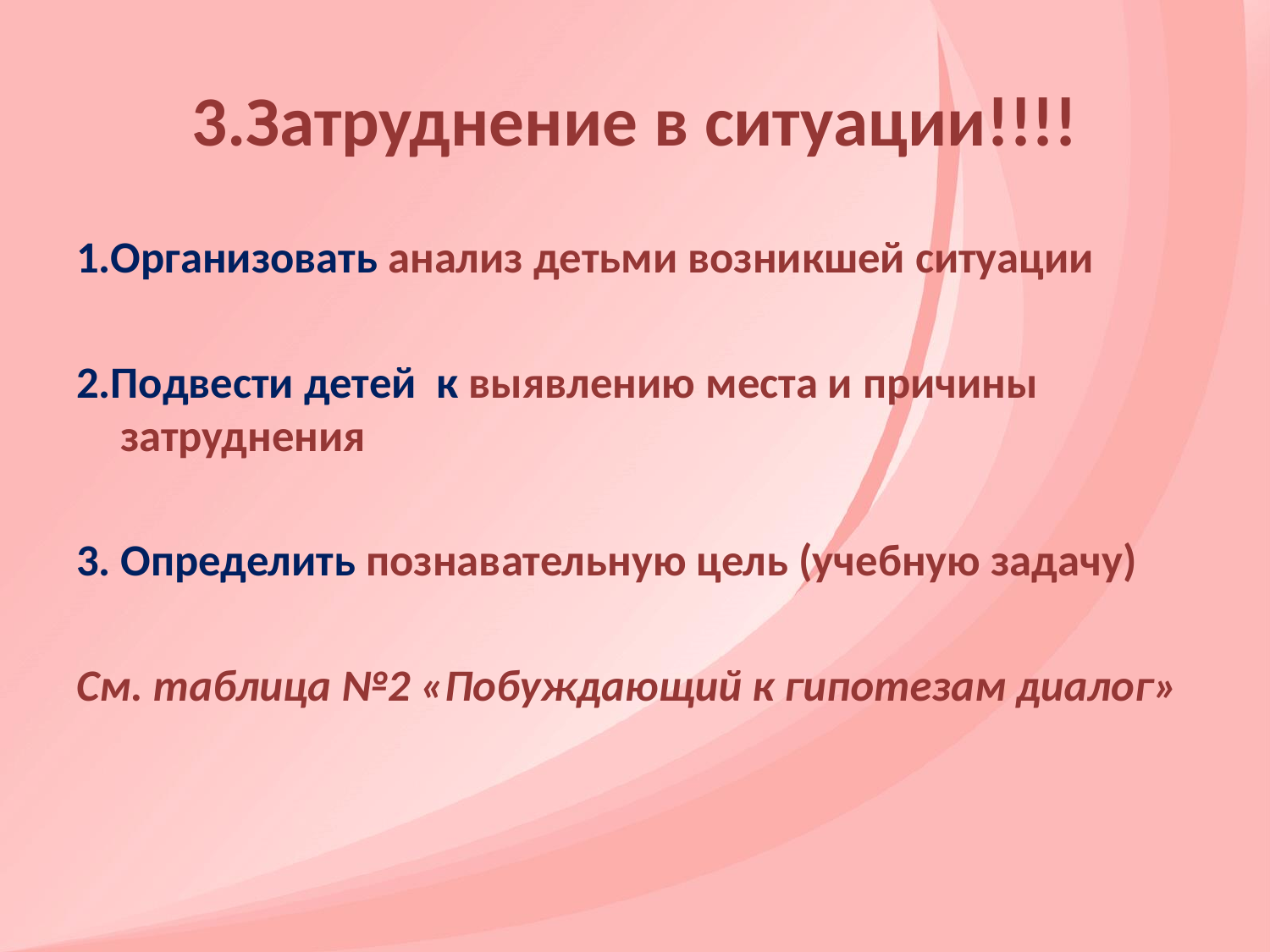

# 3.Затруднение в ситуации!!!!
1.Организовать анализ детьми возникшей ситуации

2.Подвести детей  к выявлению места и причины затруднения

3. Определить познавательную цель (учебную задачу)

См. таблица №2 «Побуждающий к гипотезам диалог»